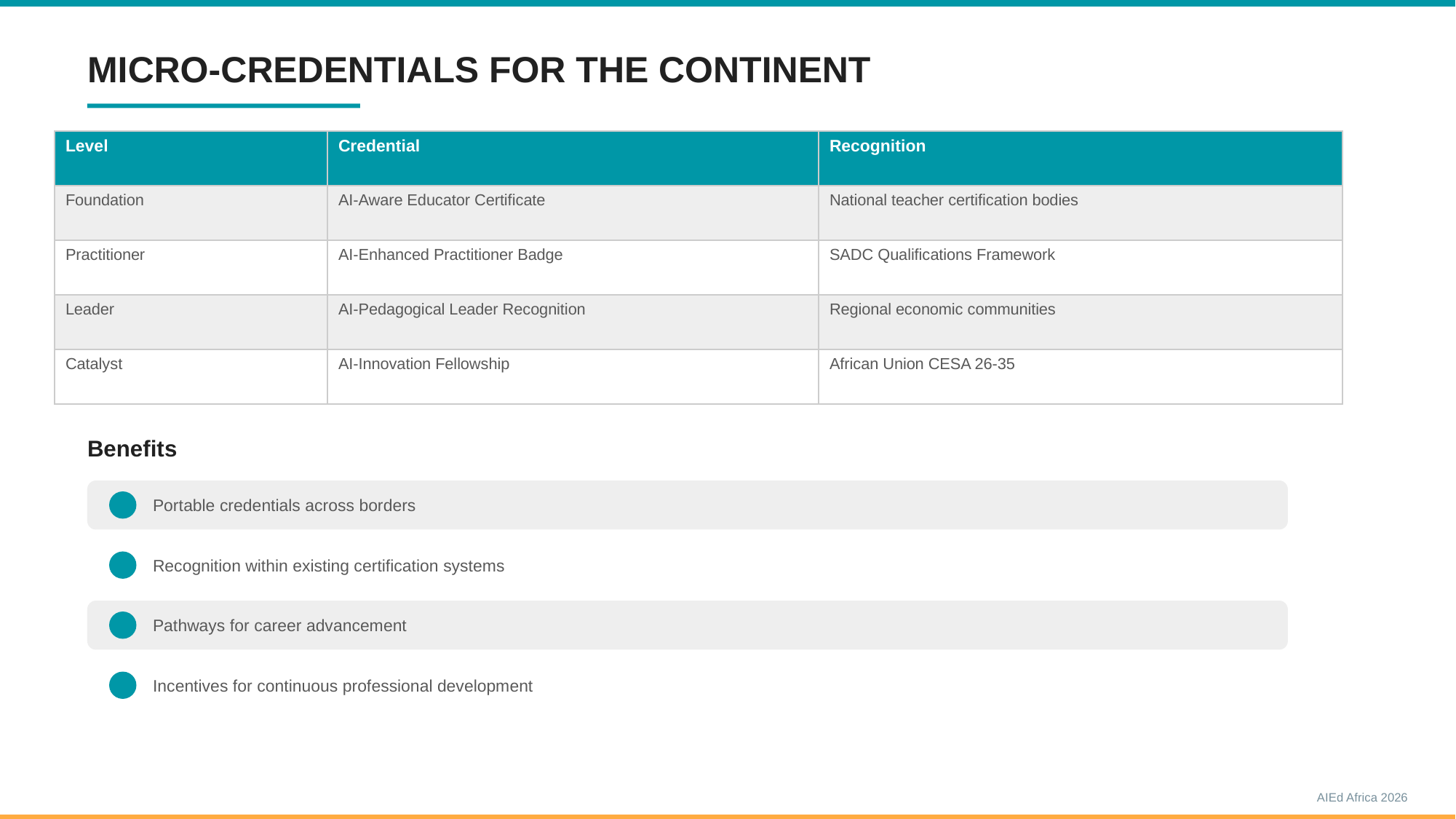

MICRO-CREDENTIALS FOR THE CONTINENT
#

| Level | Credential | Recognition |
| --- | --- | --- |
| Foundation | AI-Aware Educator Certificate | National teacher certification bodies |
| Practitioner | AI-Enhanced Practitioner Badge | SADC Qualifications Framework |
| Leader | AI-Pedagogical Leader Recognition | Regional economic communities |
| Catalyst | AI-Innovation Fellowship | African Union CESA 26-35 |

Benefits

Portable credentials across borders

Recognition within existing certification systems

Pathways for career advancement

Incentives for continuous professional development

AIEd Africa 2026